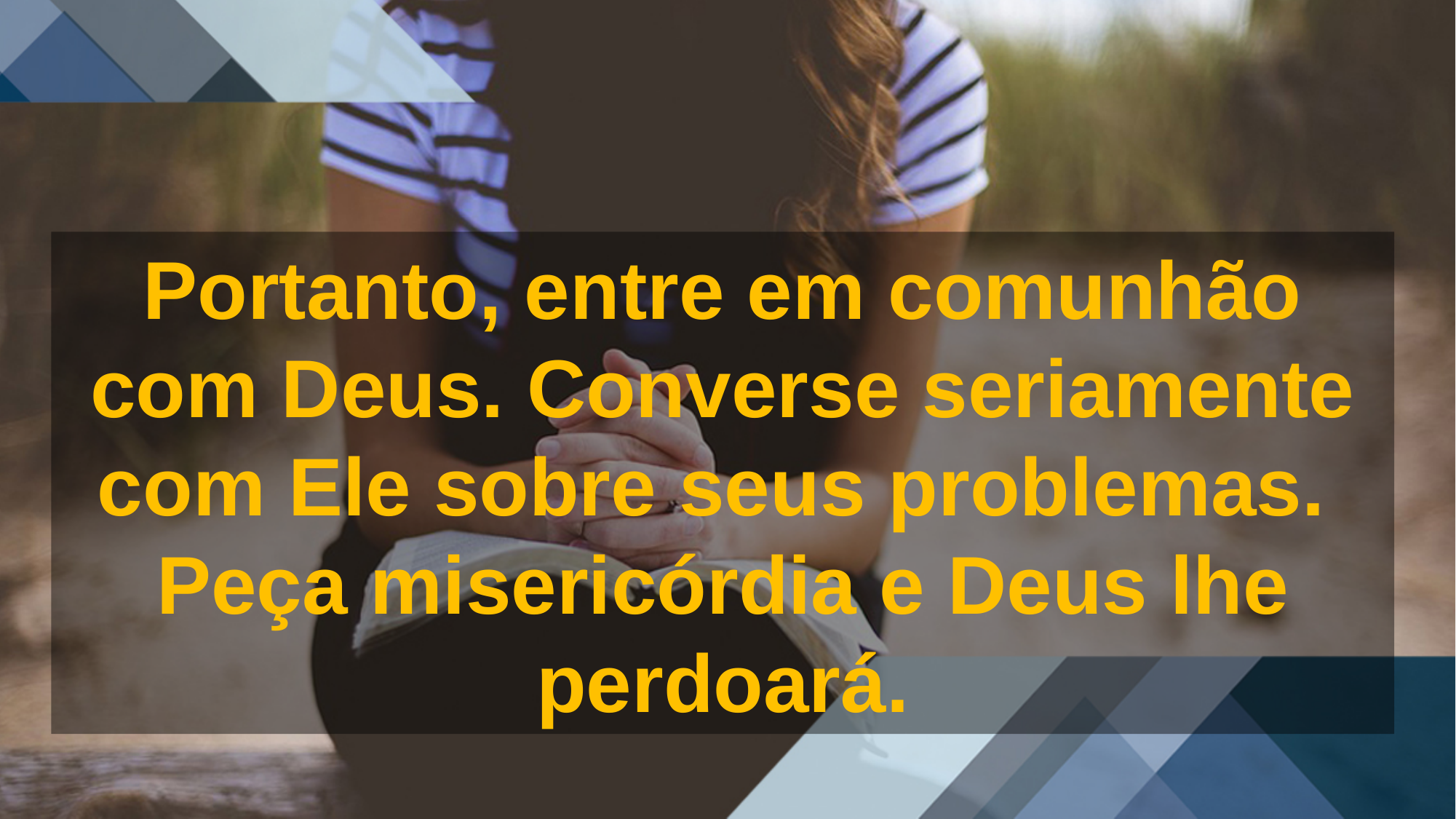

Portanto, entre em comunhão com Deus. Converse seriamente com Ele sobre seus problemas.  Peça misericórdia e Deus lhe perdoará.